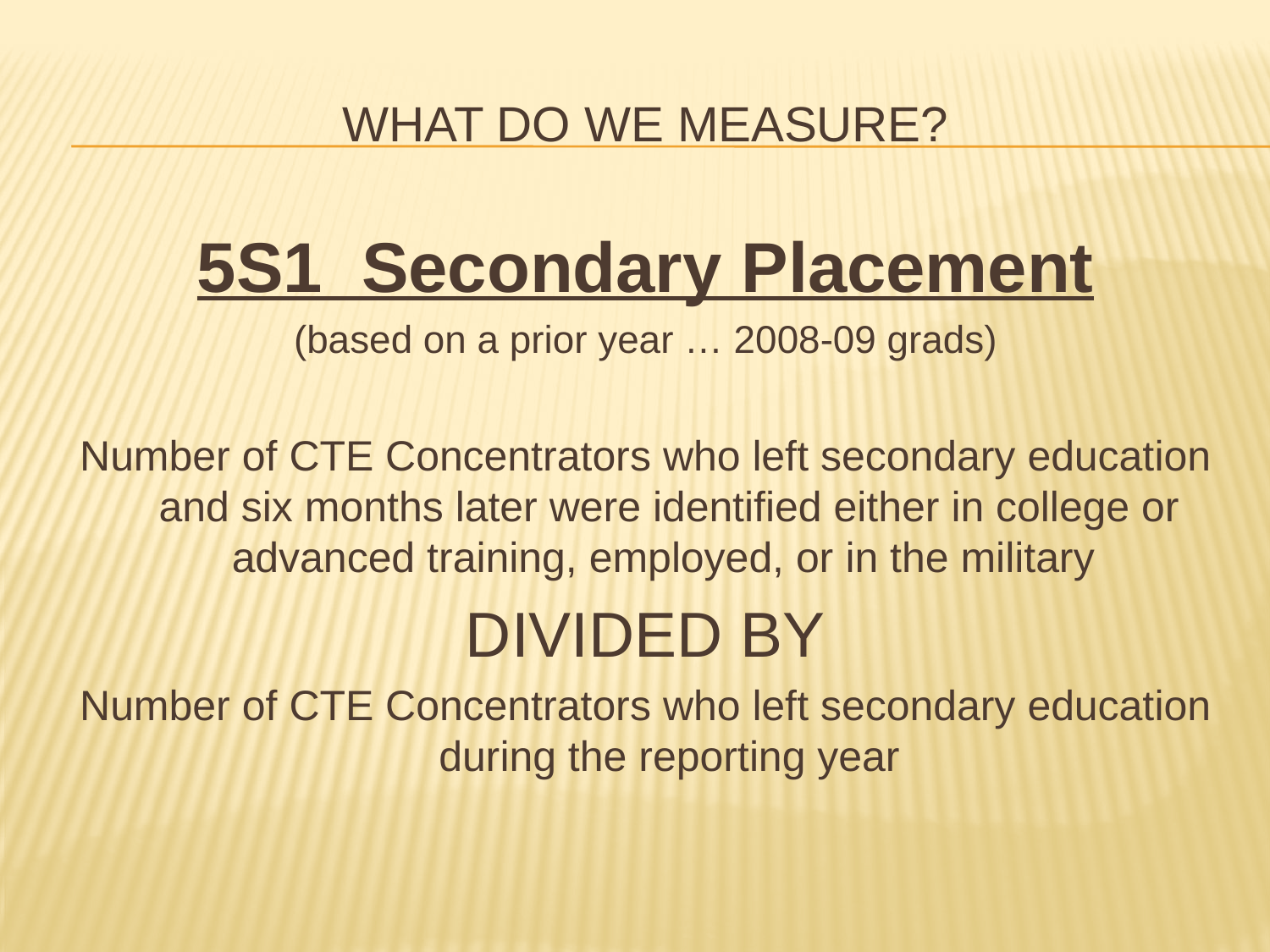

# What do we measure?
5S1  Secondary Placement
(based on a prior year … 2008-09 grads)

Number of CTE Concentrators who left secondary education and six months later were identified either in college or advanced training, employed, or in the military
DIVIDED BY
Number of CTE Concentrators who left secondary education during the reporting year